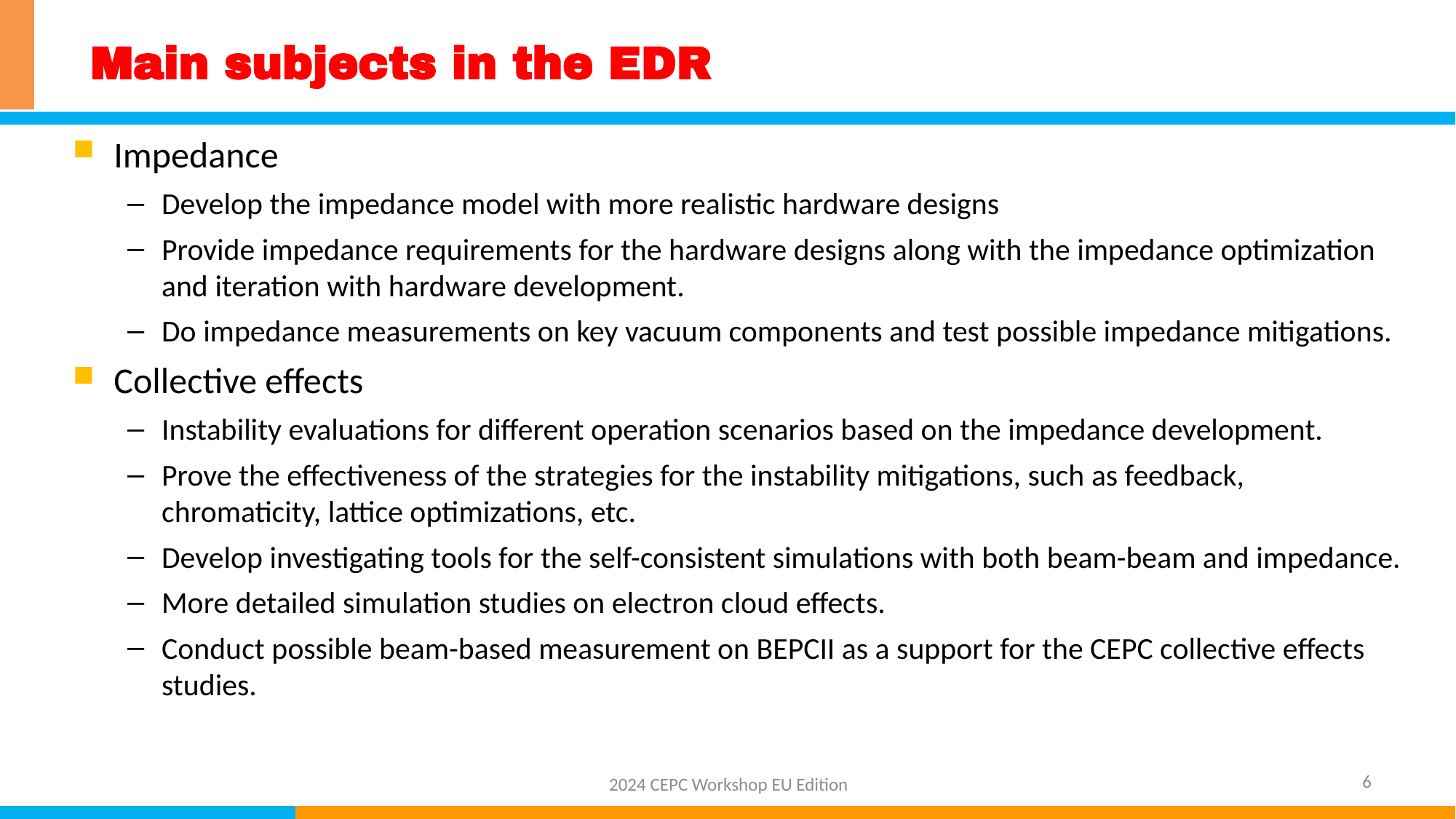

# Main subjects in the EDR
Impedance
Develop the impedance model with more realistic hardware designs
Provide impedance requirements for the hardware designs along with the impedance optimization and iteration with hardware development.
Do impedance measurements on key vacuum components and test possible impedance mitigations.
Collective effects
Instability evaluations for different operation scenarios based on the impedance development.
Prove the effectiveness of the strategies for the instability mitigations, such as feedback, chromaticity, lattice optimizations, etc.
Develop investigating tools for the self-consistent simulations with both beam-beam and impedance.
More detailed simulation studies on electron cloud effects.
Conduct possible beam-based measurement on BEPCII as a support for the CEPC collective effects studies.

6
2024 CEPC Workshop EU Edition